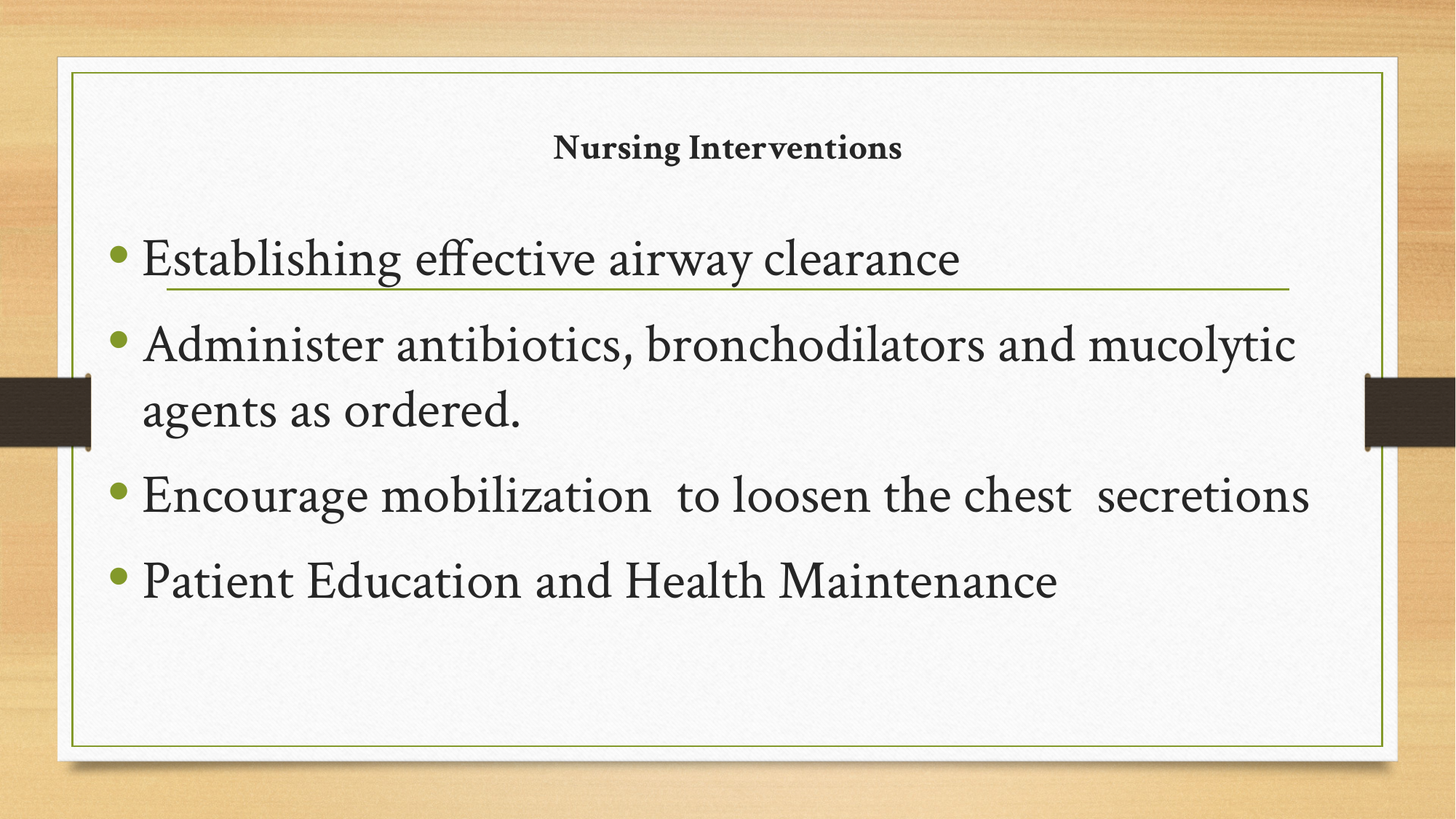

# Nursing Interventions
Establishing effective airway clearance
Administer antibiotics, bronchodilators and mucolytic agents as ordered.
Encourage mobilization  to loosen the chest  secretions
Patient Education and Health Maintenance
15